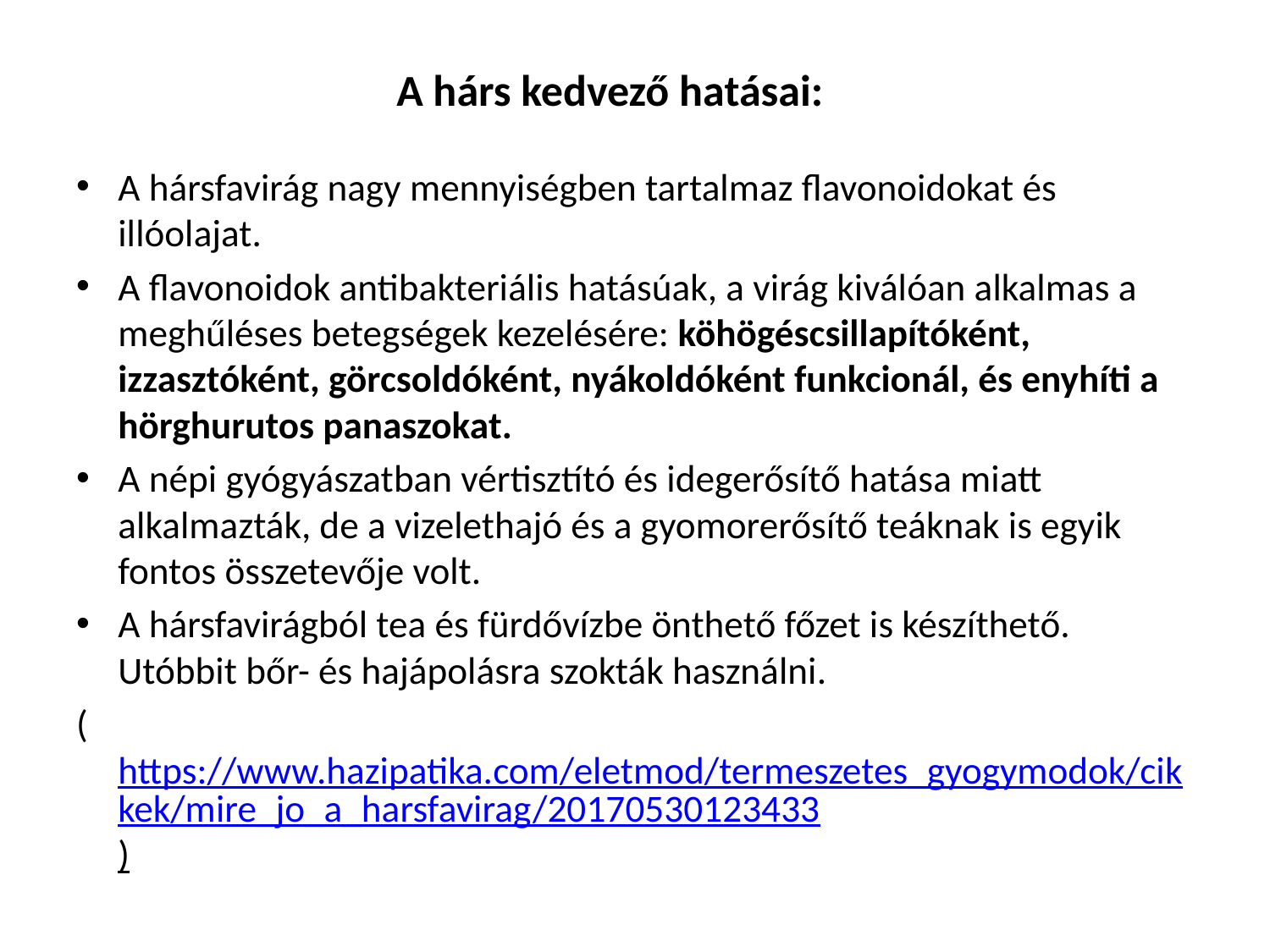

A hárs kedvező hatásai:
A hársfavirág nagy mennyiségben tartalmaz flavonoidokat és illóolajat.
A flavonoidok antibakteriális hatásúak, a virág kiválóan alkalmas a meghűléses betegségek kezelésére: köhögéscsillapítóként, izzasztóként, görcsoldóként, nyákoldóként funkcionál, és enyhíti a hörghurutos panaszokat.
A népi gyógyászatban vértisztító és idegerősítő hatása miatt alkalmazták, de a vizelethajó és a gyomorerősítő teáknak is egyik fontos összetevője volt.
A hársfavirágból tea és fürdővízbe önthető főzet is készíthető. Utóbbit bőr- és hajápolásra szokták használni.
(https://www.hazipatika.com/eletmod/termeszetes_gyogymodok/cikkek/mire_jo_a_harsfavirag/20170530123433)